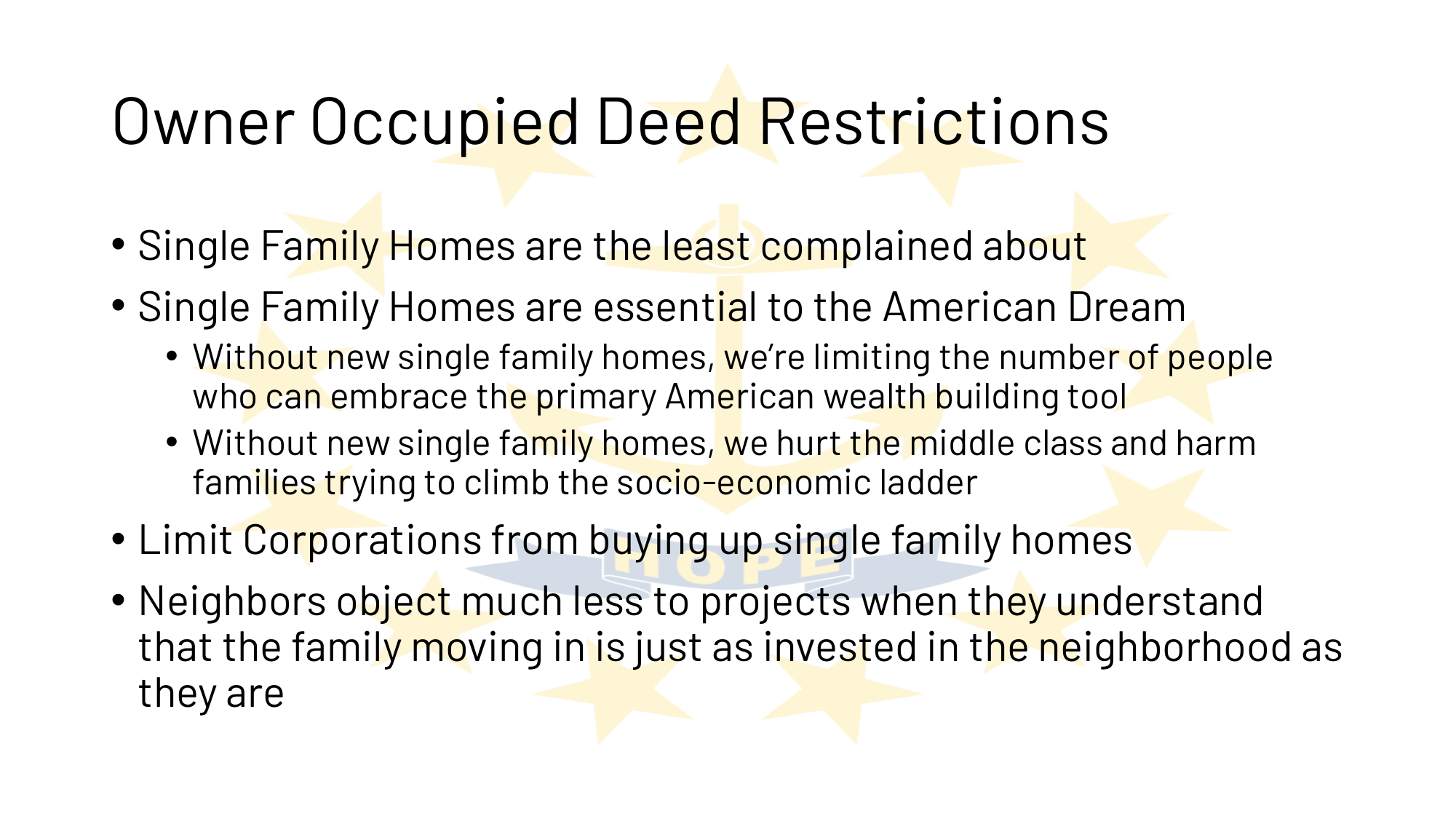

# Owner Occupied Deed Restrictions
Single Family Homes are the least complained about
Single Family Homes are essential to the American Dream
Without new single family homes, we’re limiting the number of people who can embrace the primary American wealth building tool
Without new single family homes, we hurt the middle class and harm families trying to climb the socio-economic ladder
Limit Corporations from buying up single family homes
Neighbors object much less to projects when they understand that the family moving in is just as invested in the neighborhood as they are